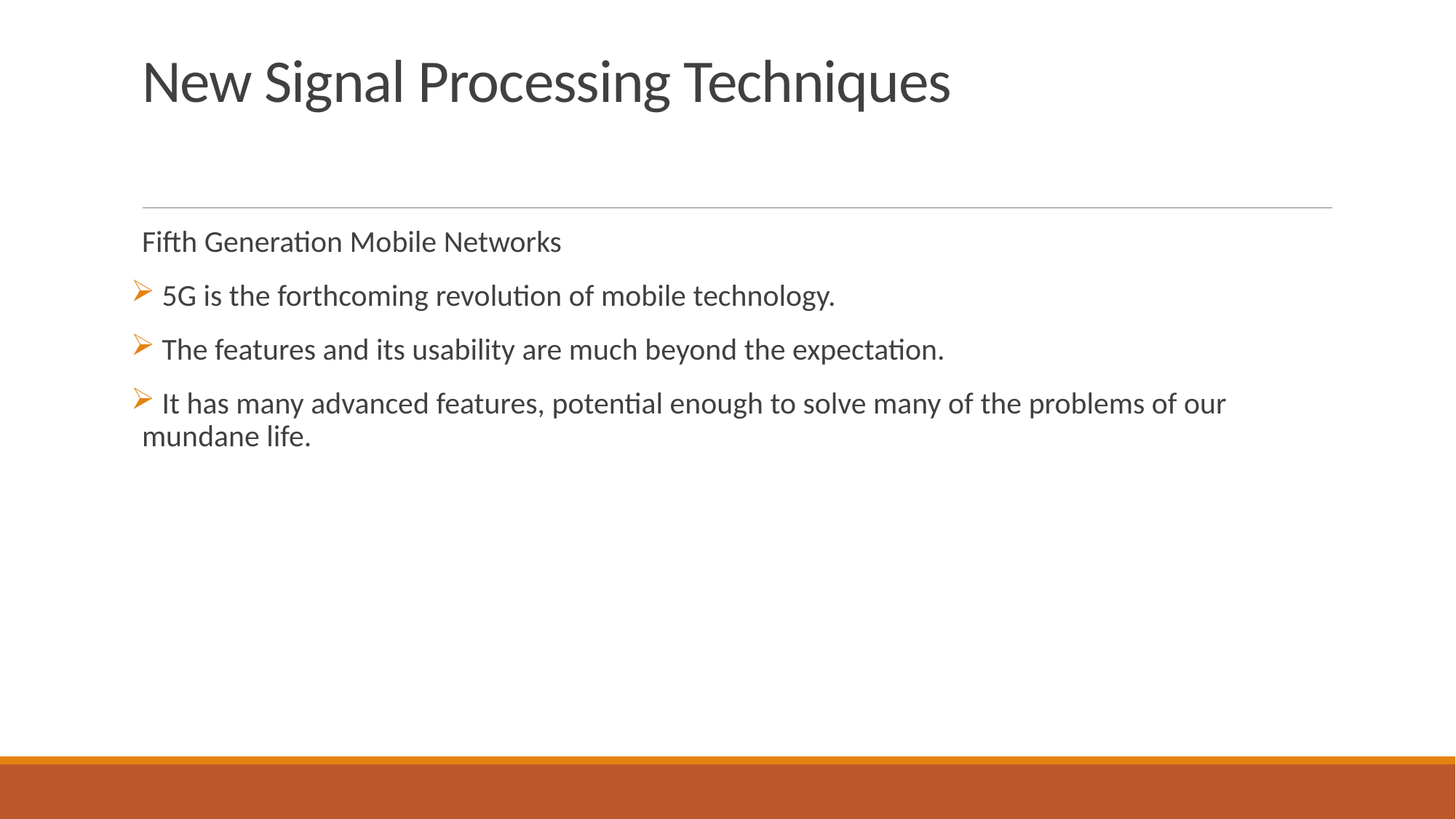

# New Signal Processing Techniques
Fifth Generation Mobile Networks
 5G is the forthcoming revolution of mobile technology.
 The features and its usability are much beyond the expectation.
 It has many advanced features, potential enough to solve many of the problems of our mundane life.